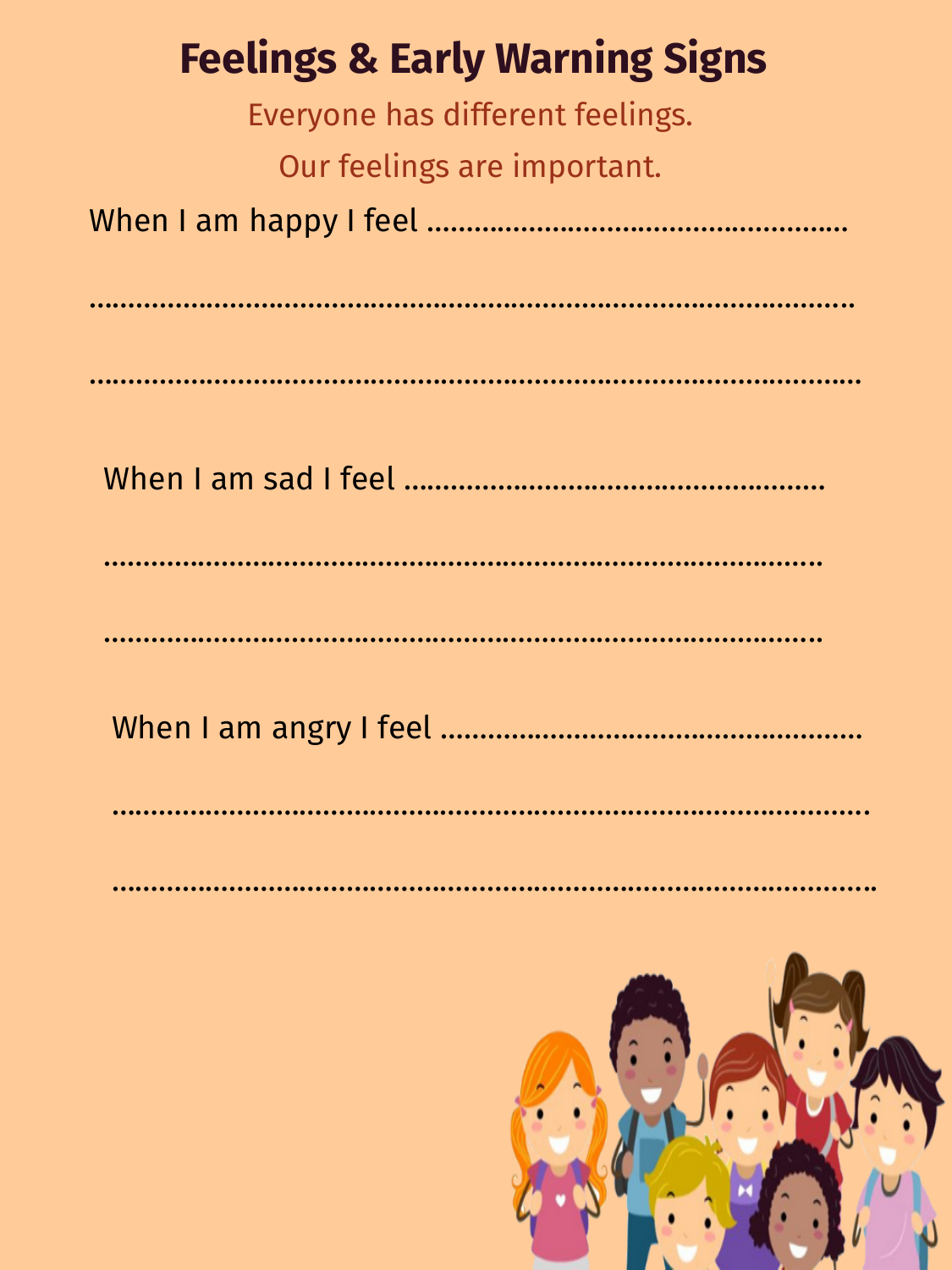

# Feelings & Early Warning Signs
Everyone has different feelings.
Our feelings are important.

When I am happy I feel ………………………………………………

……………………………………………………………………………………..

………………………………………………………………………………………

When I am sad I feel ………………………………………………

………………………………………………………………………………..

………………………………………………………………………………..

When I am angry I feel ………………………………………………

…………………………………………………………………………………….

……………………………………………………………………………………..